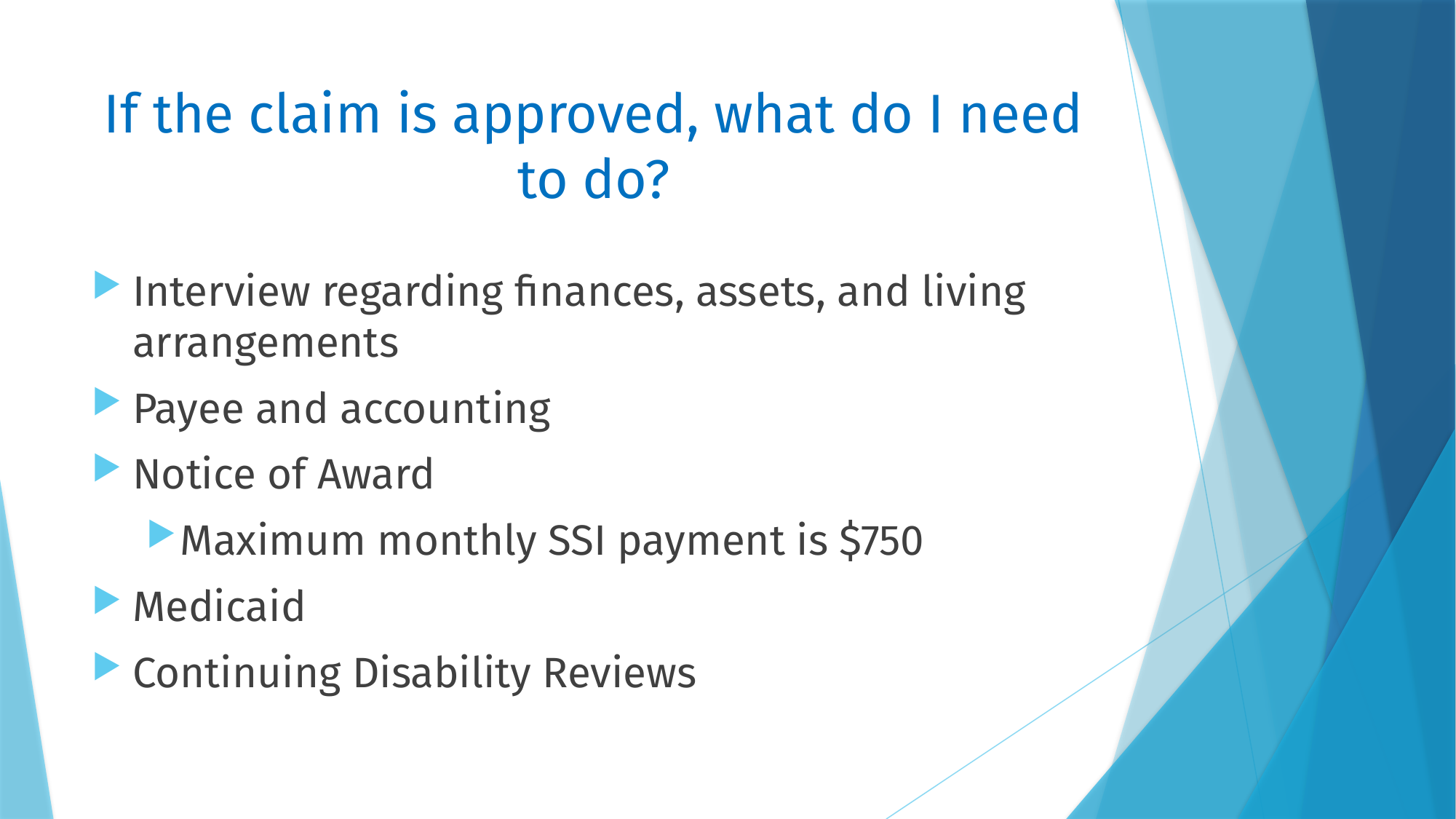

# If the claim is approved, what do I need to do?
Interview regarding finances, assets, and living arrangements
Payee and accounting
Notice of Award
Maximum monthly SSI payment is $750
Medicaid
Continuing Disability Reviews